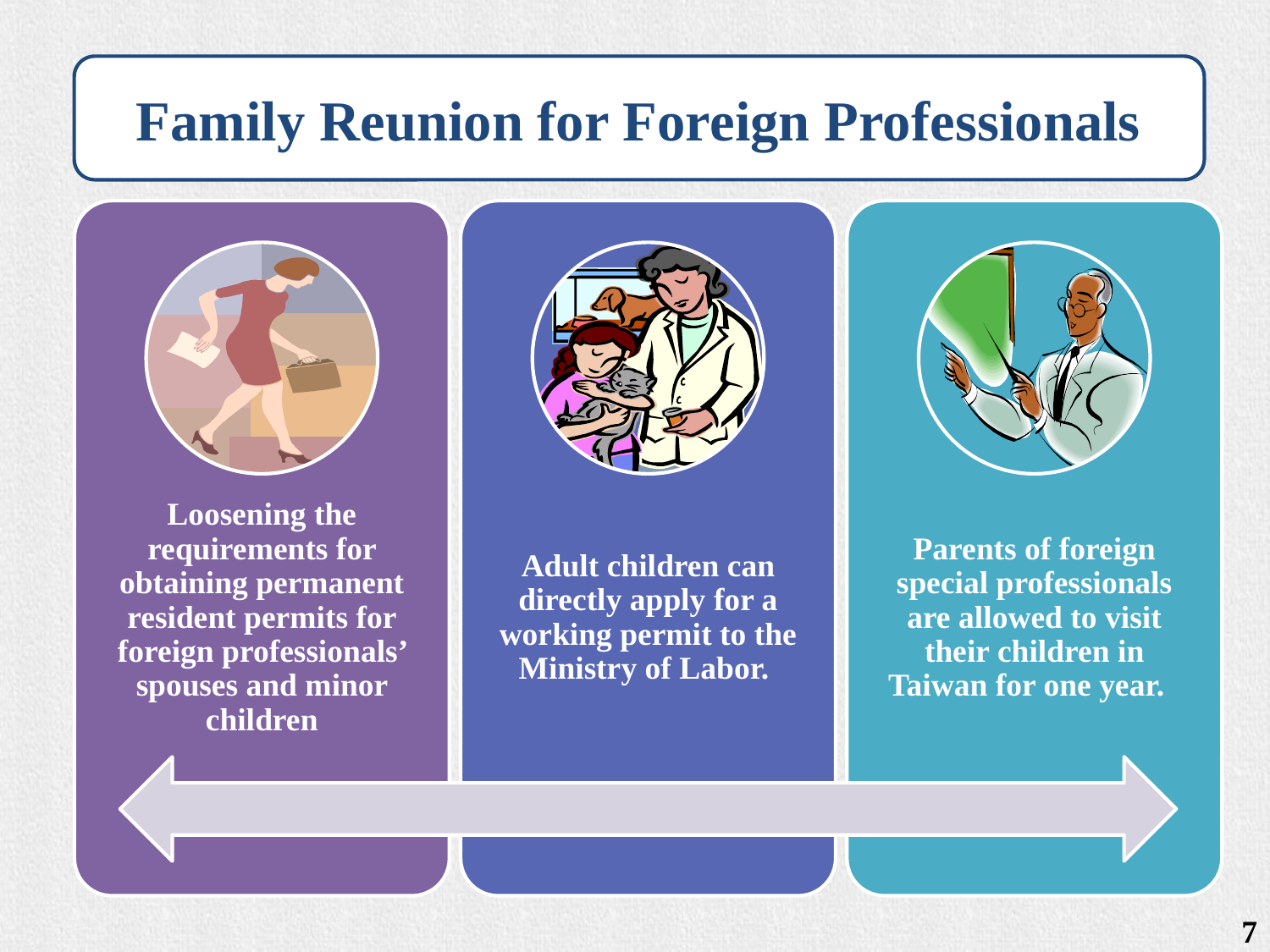

# Family Reunion for Foreign Professionals

Loosening the requirements for obtaining permanent resident permits for foreign professionals’ spouses and minor children
Adult children can directly apply for a working permit to the Ministry of Labor.
Parents of foreign special professionals are allowed to visit their children in Taiwan for one year.

7